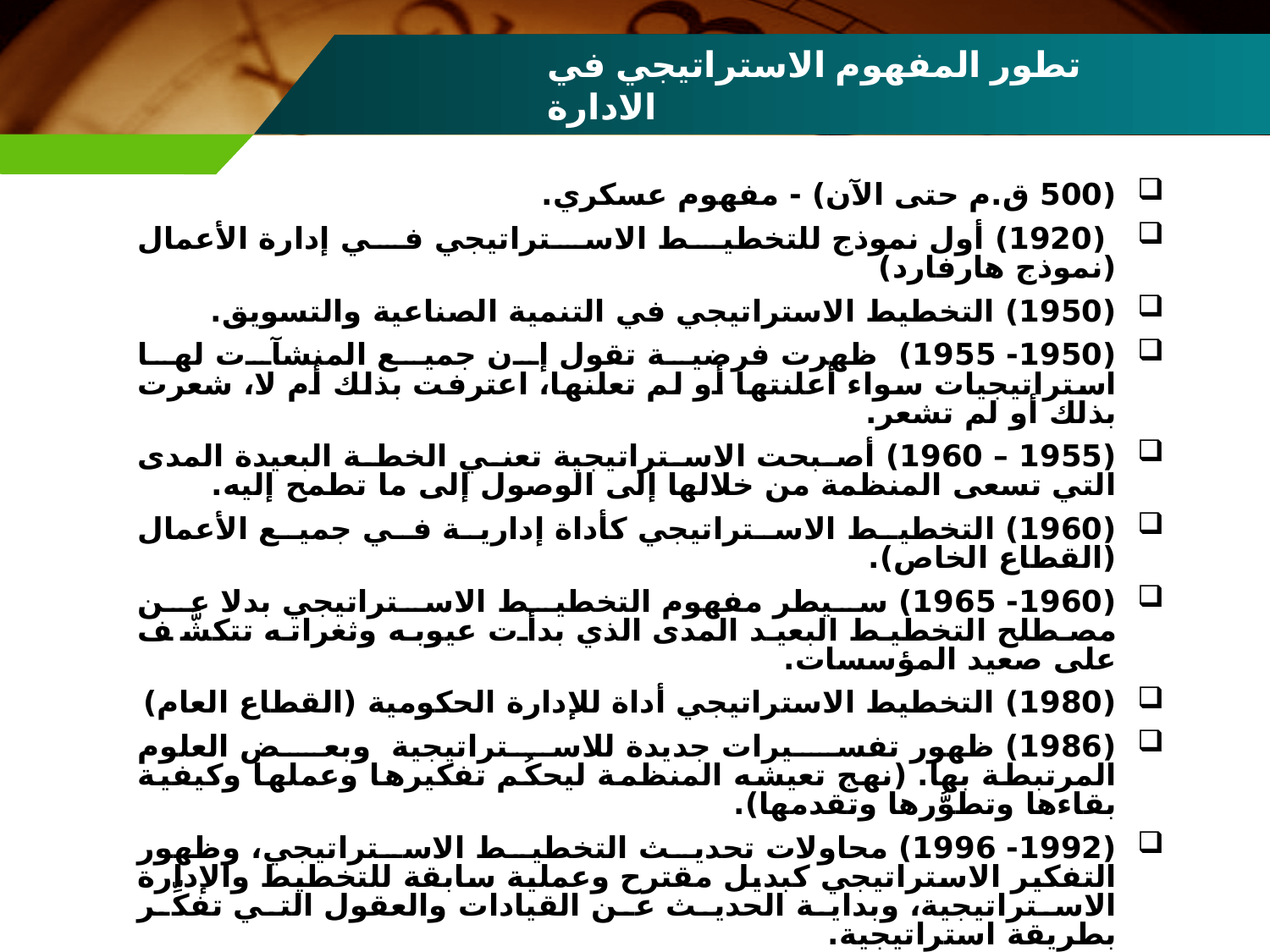

# تطور المفهوم الاستراتيجي في الادارة
(500 ق.م حتى الآن) - مفهوم عسكري.
 (1920) أول نموذج للتخطيط الاستراتيجي في إدارة الأعمال (نموذج هارفارد)
(1950) التخطيط الاستراتيجي في التنمية الصناعية والتسويق.
(1950- 1955)  ظهرت فرضية تقول إن جميع المنشآت لها استراتيجيات سواء أعلنتها أو لم تعلنها، اعترفت بذلك أم لا، شعرت بذلك أو لم تشعر.
(1955 – 1960) أصبحت الاستراتيجية تعني الخطة البعيدة المدى التي تسعى المنظمة من خلالها إلى الوصول إلى ما تطمح إليه.
(1960) التخطيط الاستراتيجي كأداة إدارية في جميع الأعمال (القطاع الخاص).
(1960- 1965) سيطر مفهوم التخطيط الاستراتيجي بدلا عن مصطلح التخطيط البعيد المدى الذي بدأت عيوبه وثغراته تتكشَّف على صعيد المؤسسات.
(1980) التخطيط الاستراتيجي أداة للإدارة الحكومية (القطاع العام)
(1986) ظهور تفسيرات جديدة للاستراتيجية  وبعض العلوم المرتبطة بها. (نهج تعيشه المنظمة ليحكُم تفكيرها وعملها وكيفية بقاءها وتطوُّرها وتقدمها).
(1992- 1996) محاولات تحديث التخطيط الاستراتيجي، وظهور التفكير الاستراتيجي كبديل مقترح وعملية سابقة للتخطيط والإدارة الاستراتيجية، وبداية الحديث عن القيادات والعقول التي تفكِّر بطريقة استراتيجية.
(2001 – الآن) التفكير الاستراتيجي يتقدَّم على بقية المصطلحات الاستراتيجية الأخرى باعتباره نقطة البدء والانطلاق وبدونه لا يمكن أن تكون هناك خطط أو إدارات استراتيجية.